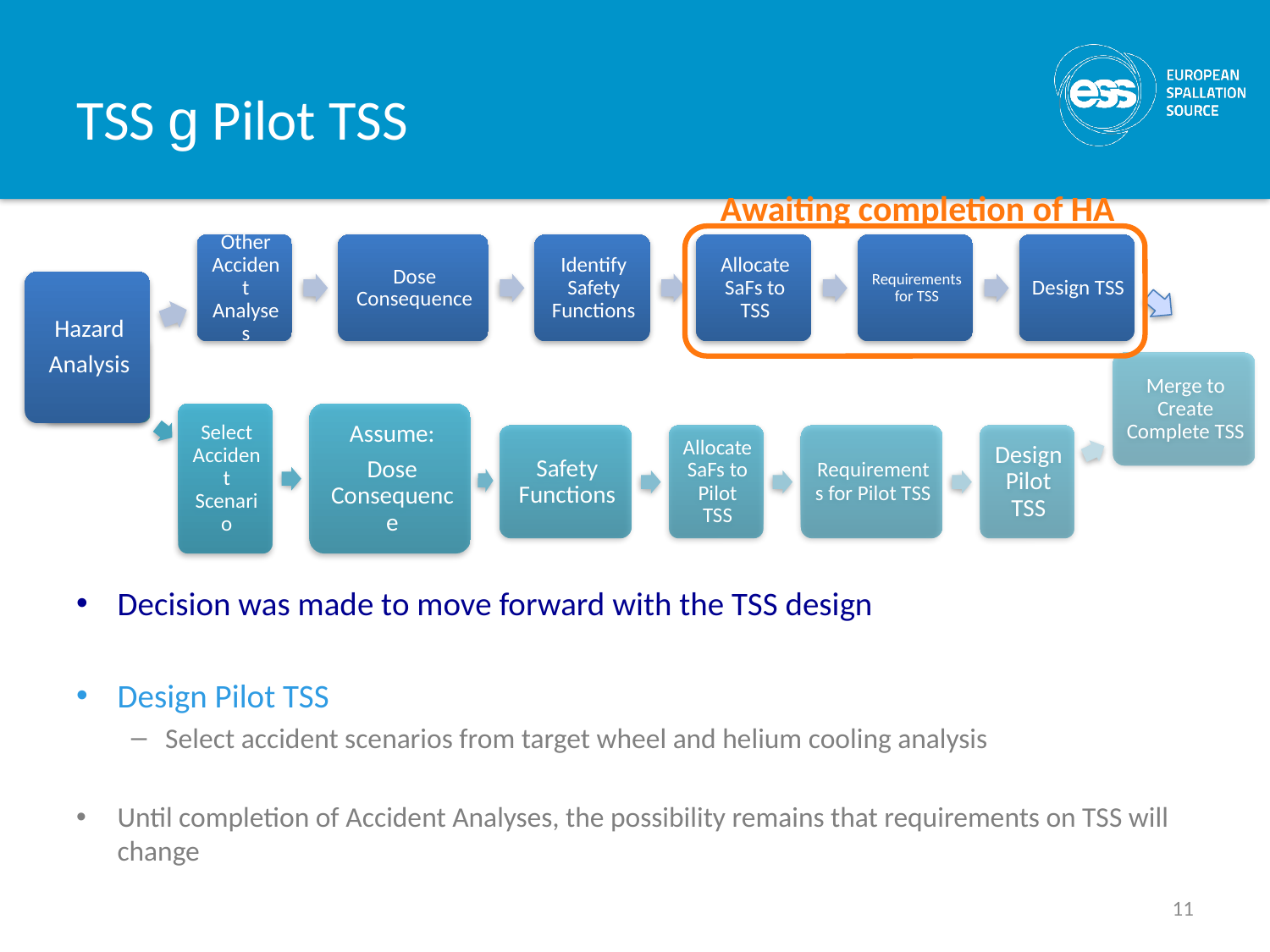

# TSS g Pilot TSS
Hazard
Analysis

Other Accident Analyses

Dose Consequence

Identify Safety Functions

Allocate SaFs to TSS

Requirements for TSS

Design TSS
Awaiting completion of HA

HA

Select Accident Scenario

Assume:
Dose Consequence

Safety Functions

Allocate SaFs to Pilot TSS

Requirements for Pilot TSS

Design Pilot TSS

Merge to Create Complete TSS

Decision was made to move forward with the TSS design

Design Pilot TSS
Select accident scenarios from target wheel and helium cooling analysis

Until completion of Accident Analyses, the possibility remains that requirements on TSS will change
11